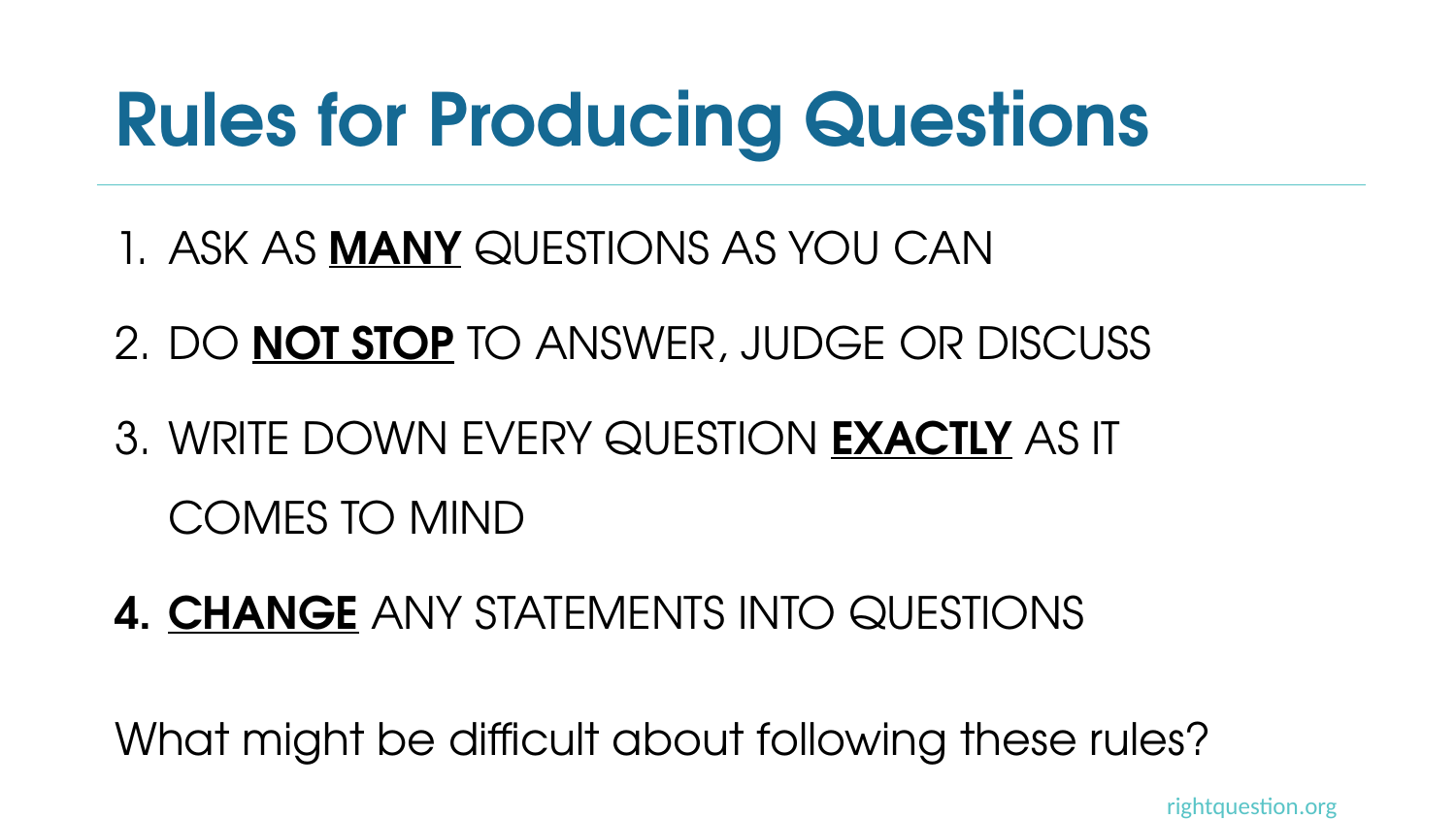

# Rules for Producing Questions

ASK AS MANY QUESTIONS AS YOU CAN
DO NOT STOP TO ANSWER, JUDGE OR DISCUSS
WRITE DOWN EVERY QUESTION EXACTLY AS IT COMES TO MIND
CHANGE ANY STATEMENTS INTO QUESTIONS

What might be difficult about following these rules?